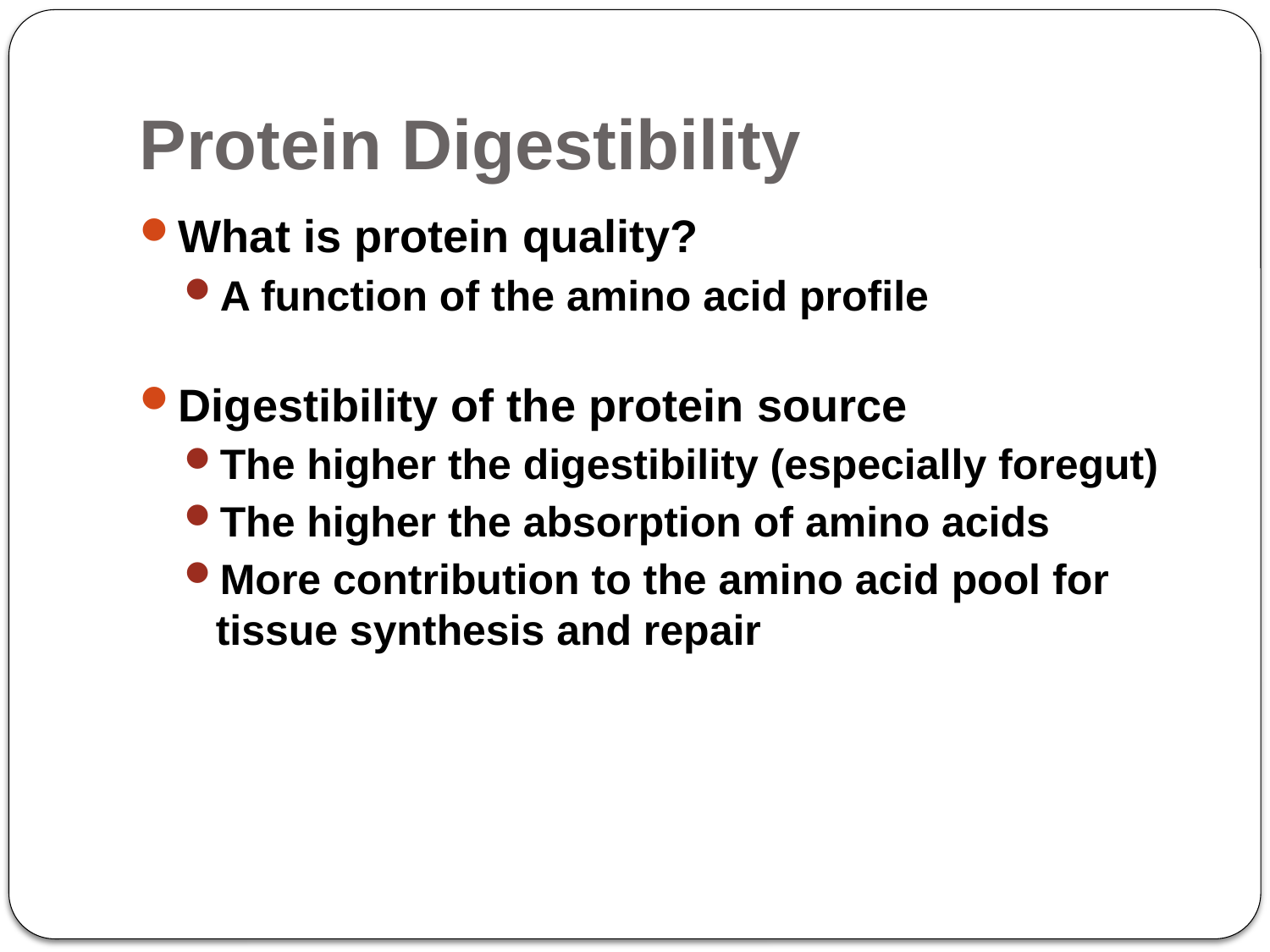

# Protein Digestibility
What is protein quality?
A function of the amino acid profile

Digestibility of the protein source
The higher the digestibility (especially foregut)
The higher the absorption of amino acids
More contribution to the amino acid pool for tissue synthesis and repair